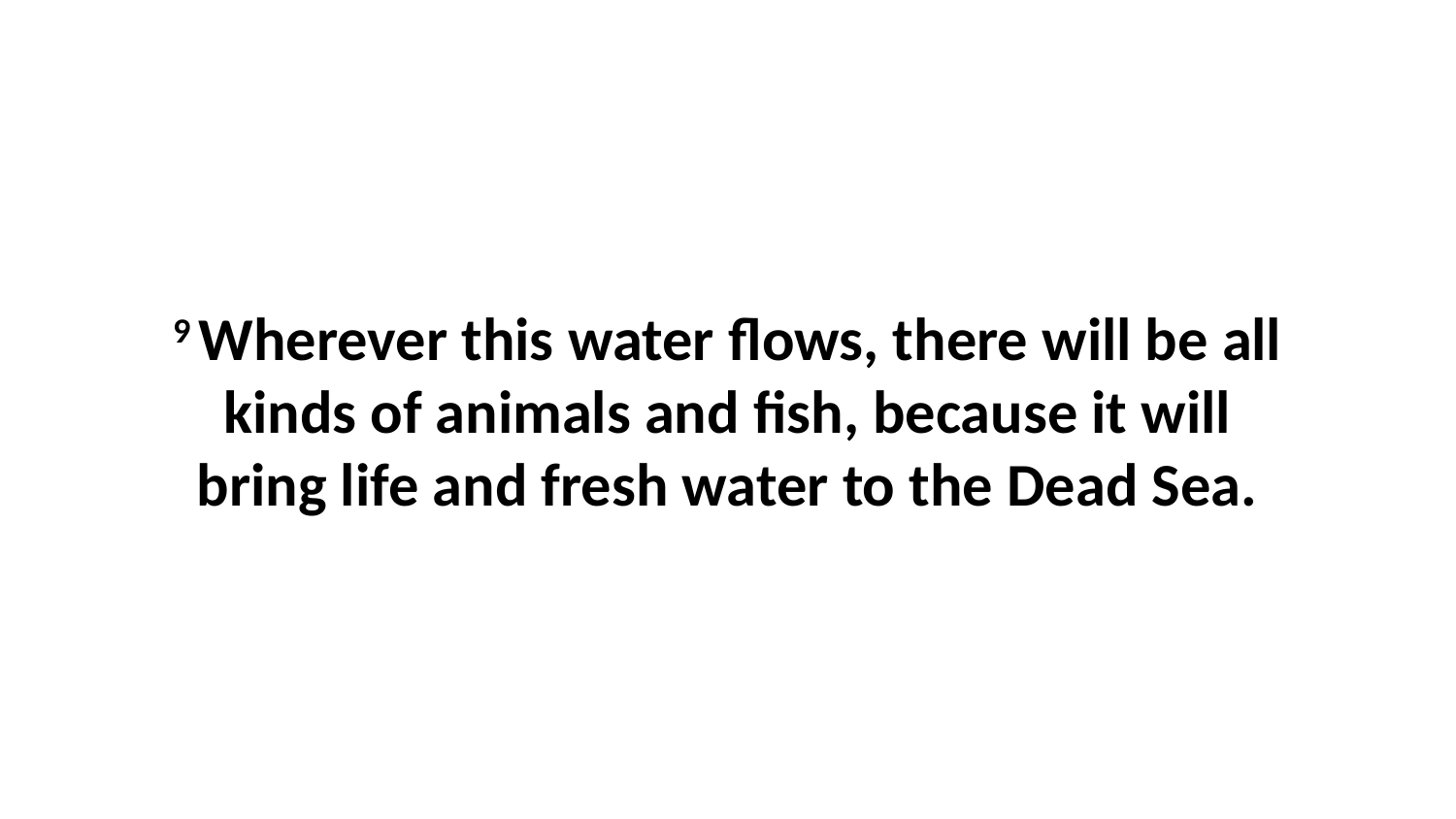

9 Wherever this water flows, there will be all kinds of animals and fish, because it will bring life and fresh water to the Dead Sea.